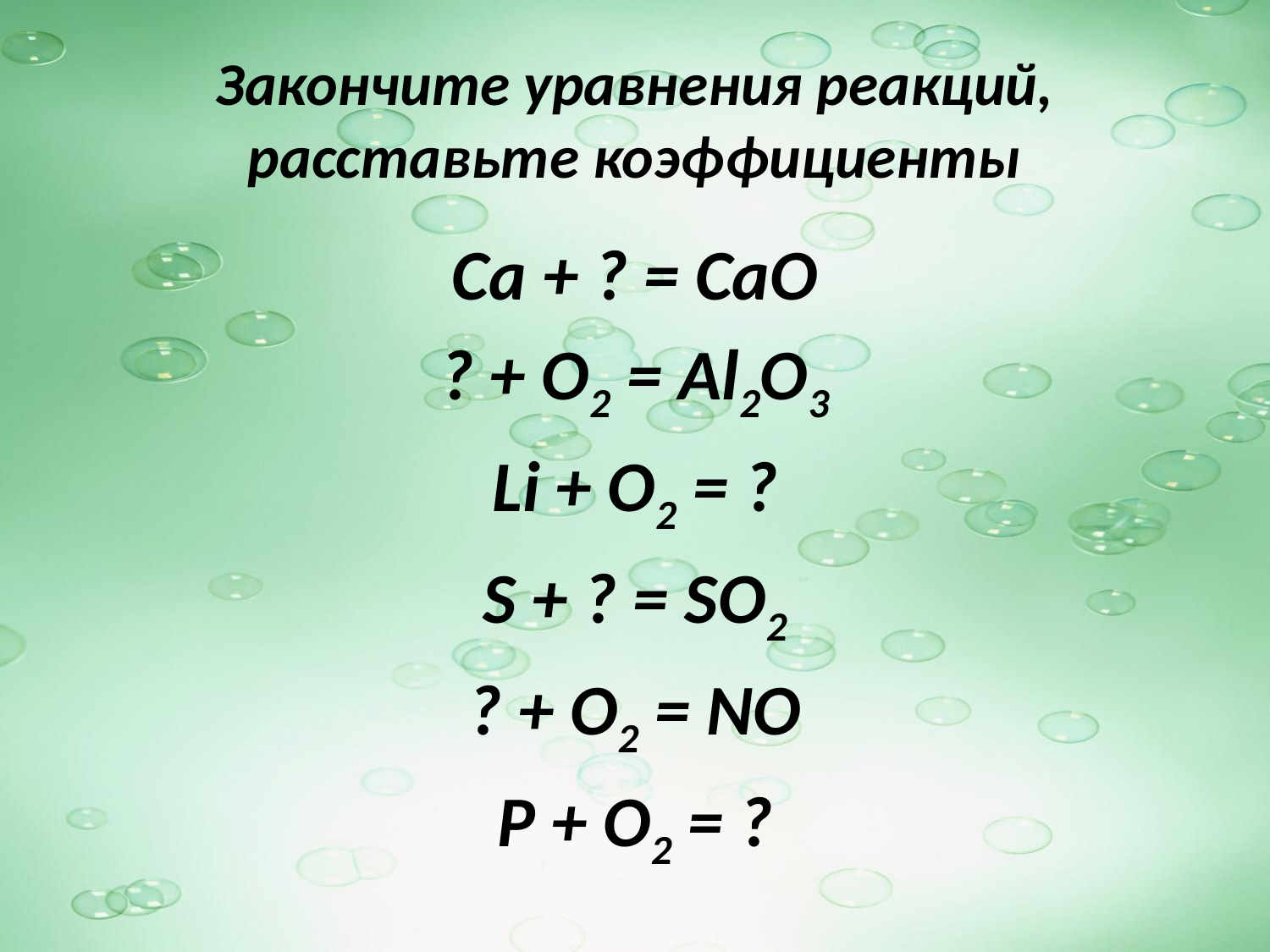

# Закончите уравнения реакций, расставьте коэффициенты
Ca + ? = СаО
? + О2 = Al2O3
Li + O2 = ?
S + ? = SO2
? + O2 = NO
P + O2 = ?